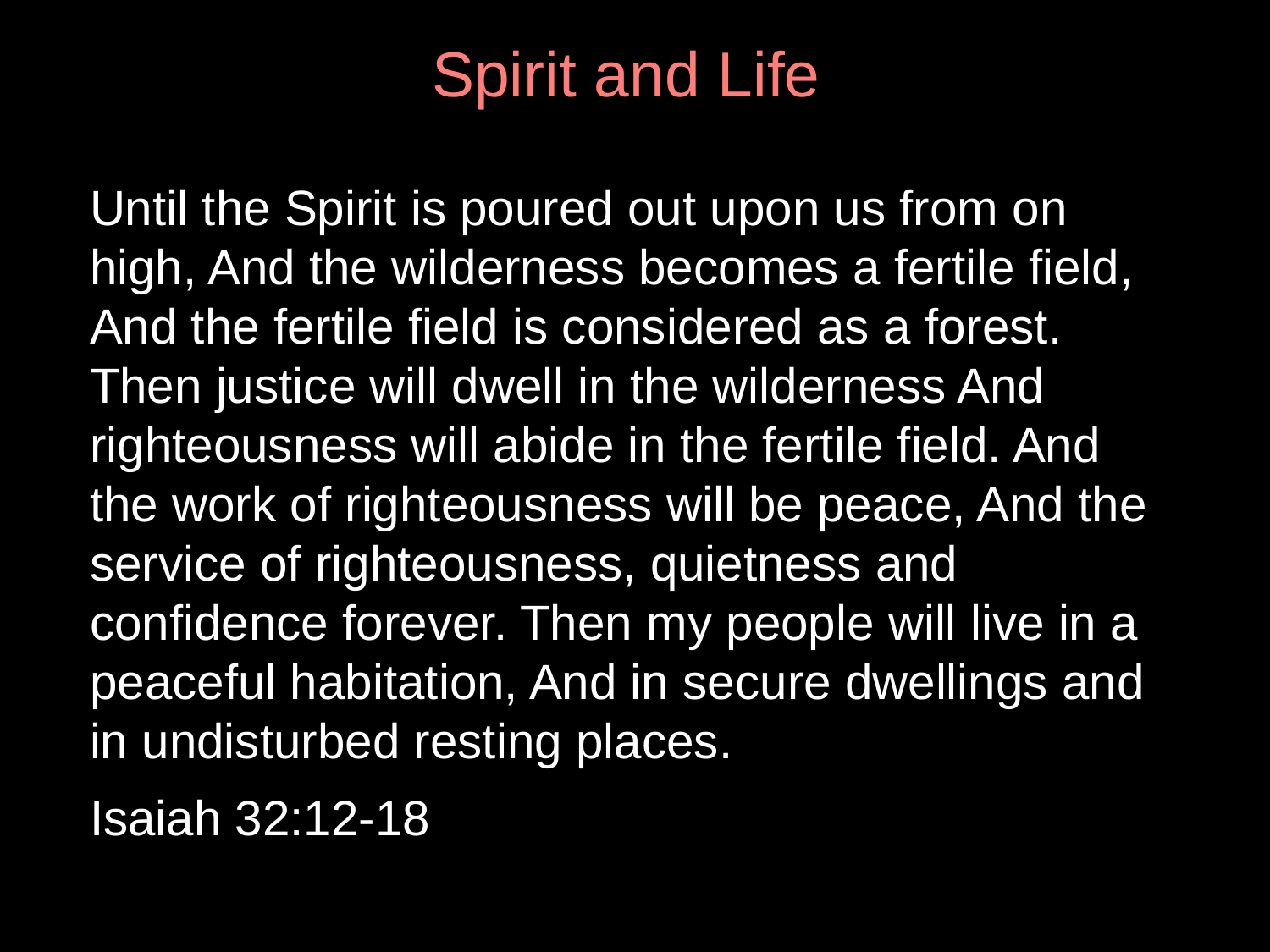

# Spirit and Life
Until the Spirit is poured out upon us from on high, And the wilderness becomes a fertile field, And the fertile field is considered as a forest. Then justice will dwell in the wilderness And righteousness will abide in the fertile field. And the work of righteousness will be peace, And the service of righteousness, quietness and confidence forever. Then my people will live in a peaceful habitation, And in secure dwellings and in undisturbed resting places.
Isaiah 32:12-18